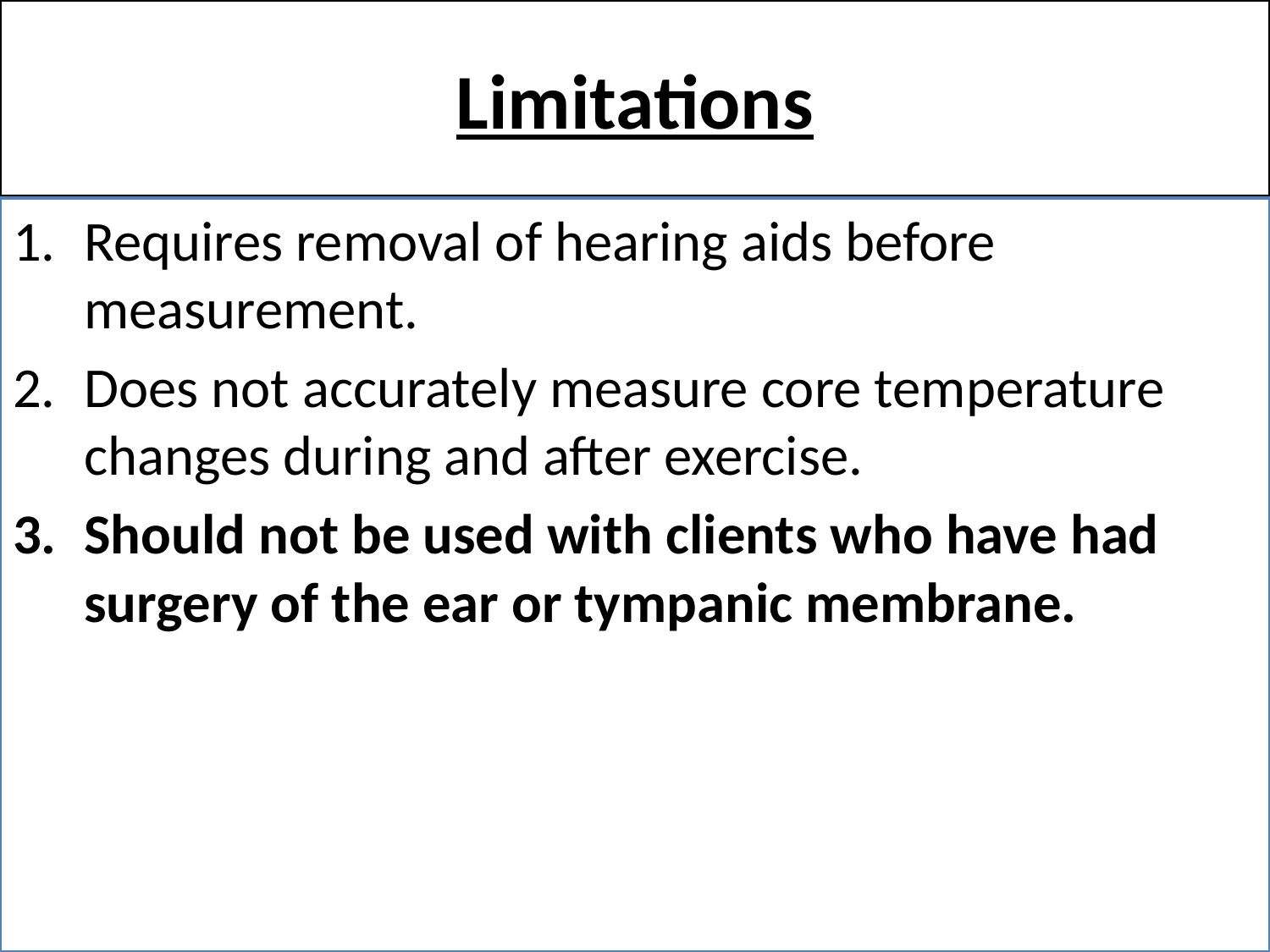

# Limitations
Requires removal of hearing aids before measurement.
Does not accurately measure core temperature changes during and after exercise.
Should not be used with clients who have had surgery of the ear or tympanic membrane.